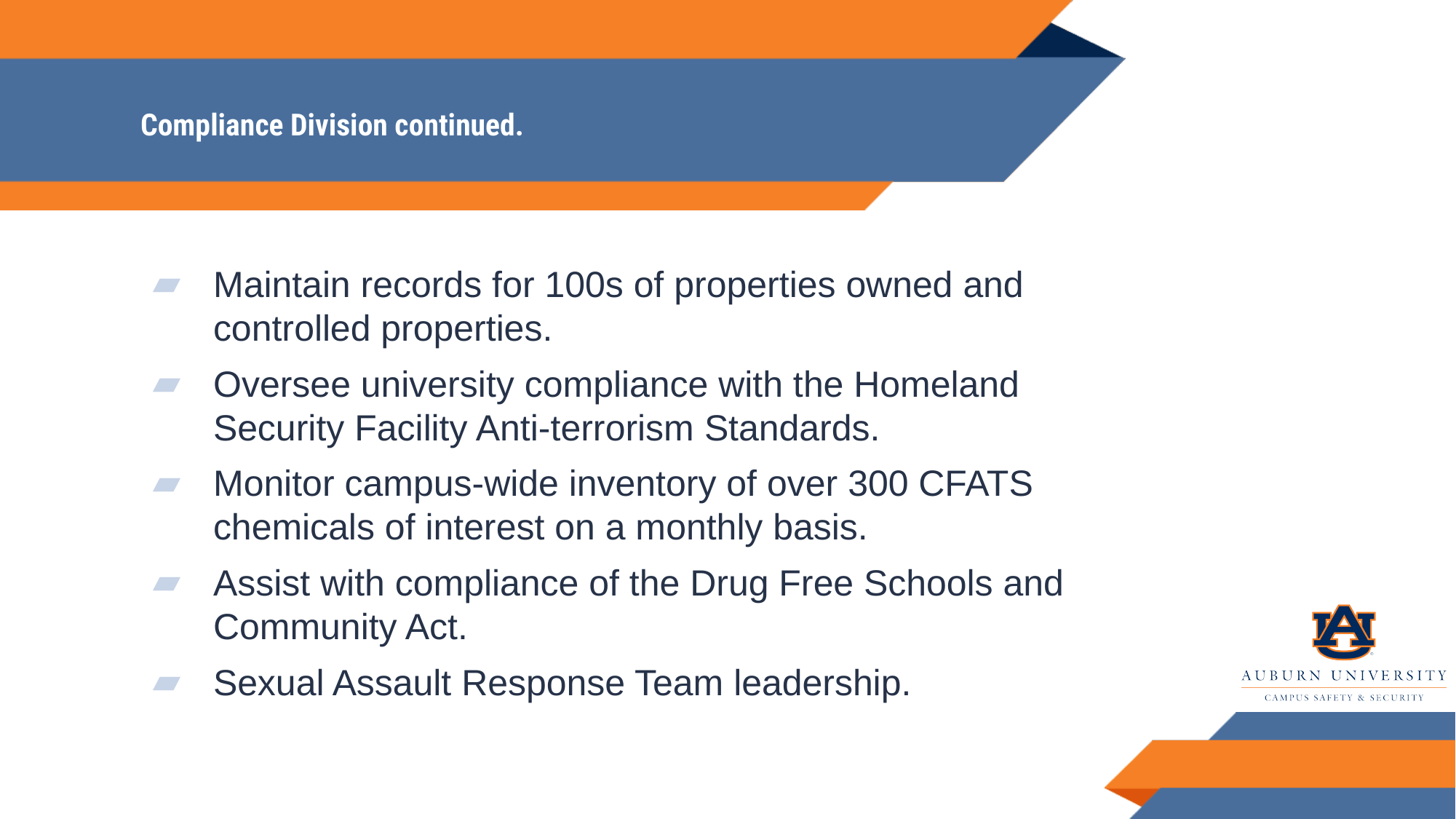

# Compliance Division continued.
Maintain records for 100s of properties owned and controlled properties.
Oversee university compliance with the Homeland Security Facility Anti-terrorism Standards.
Monitor campus-wide inventory of over 300 CFATS chemicals of interest on a monthly basis.
Assist with compliance of the Drug Free Schools and Community Act.
Sexual Assault Response Team leadership.